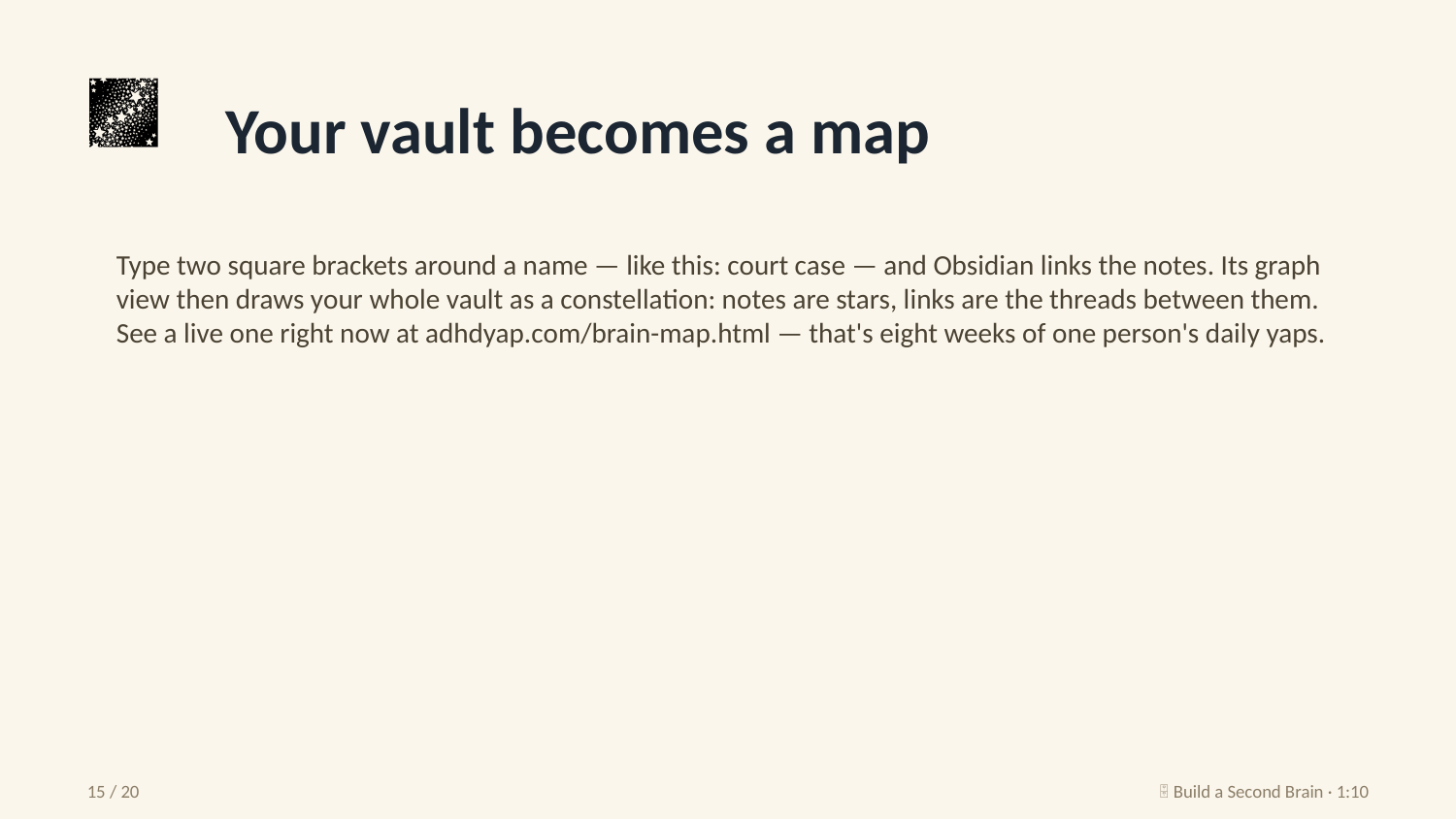

🌌
Your vault becomes a map
Type two square brackets around a name — like this: court case — and Obsidian links the notes. Its graph view then draws your whole vault as a constellation: notes are stars, links are the threads between them. See a live one right now at adhdyap.com/brain-map.html — that's eight weeks of one person's daily yaps.
15 / 20
🗄️ Build a Second Brain · 1:10